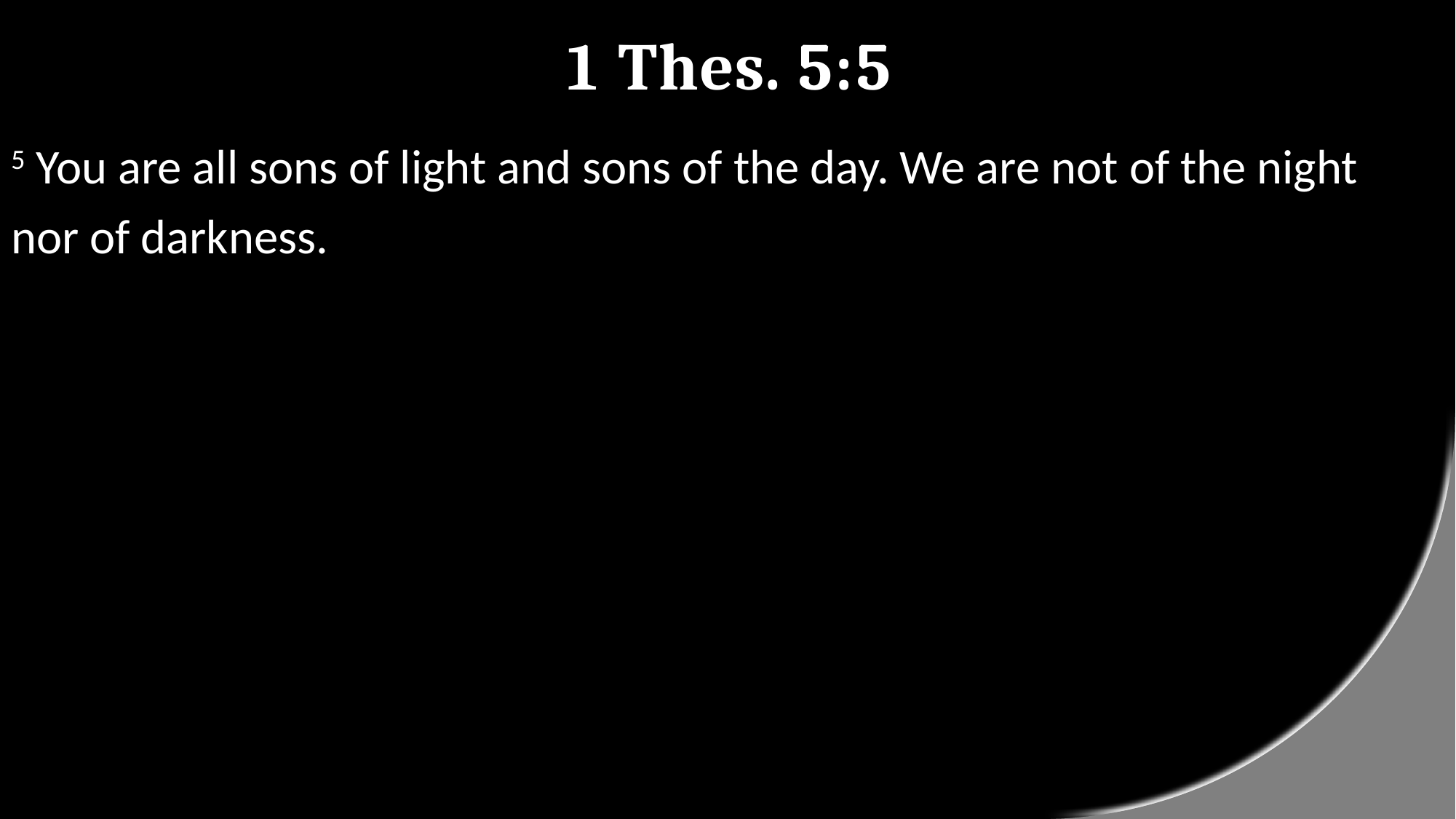

# 1 Thes. 5:5
5 You are all sons of light and sons of the day. We are not of the night nor of darkness.